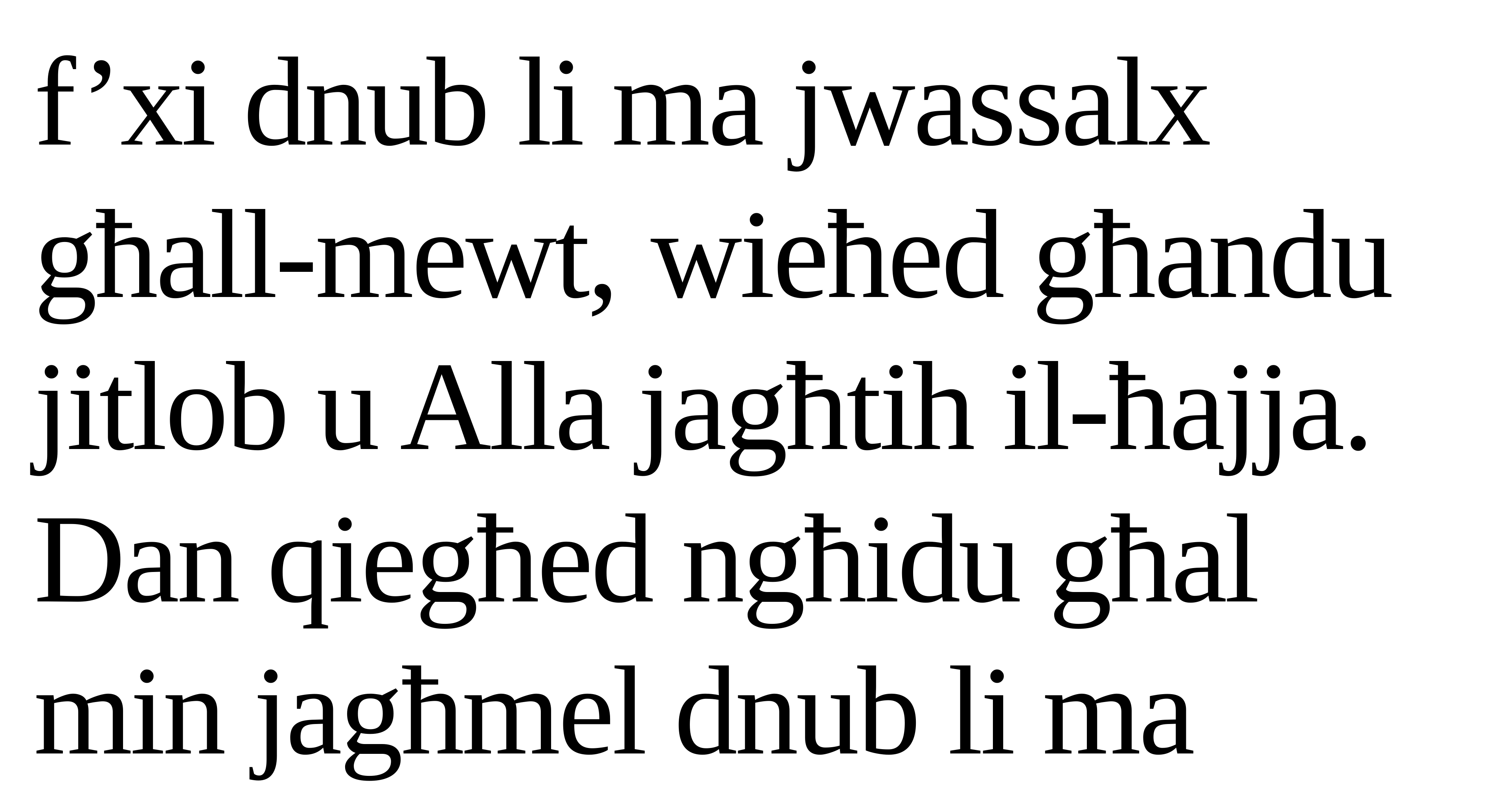

f’xi dnub li ma jwassalx għall-mewt, wieħed għandu jitlob u Alla jagħtih il-ħajja. Dan qiegħed ngħidu għal
min jagħmel dnub li ma